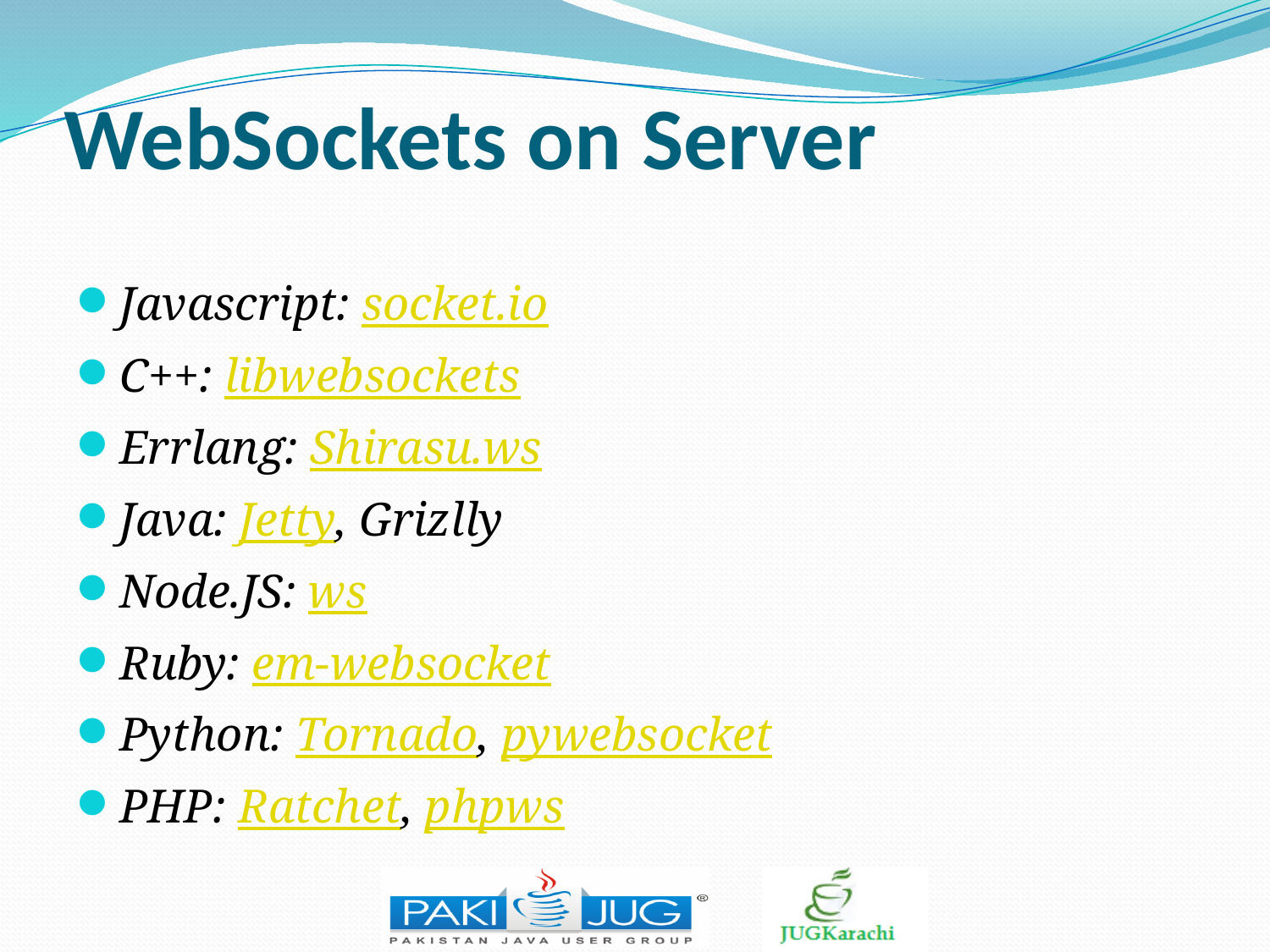

# WebSockets on Server
Javascript: socket.io
C++: libwebsockets
Errlang: Shirasu.ws
Java: Jetty, Grizlly
Node.JS: ws
Ruby: em-websocket
Python: Tornado, pywebsocket
PHP: Ratchet, phpws